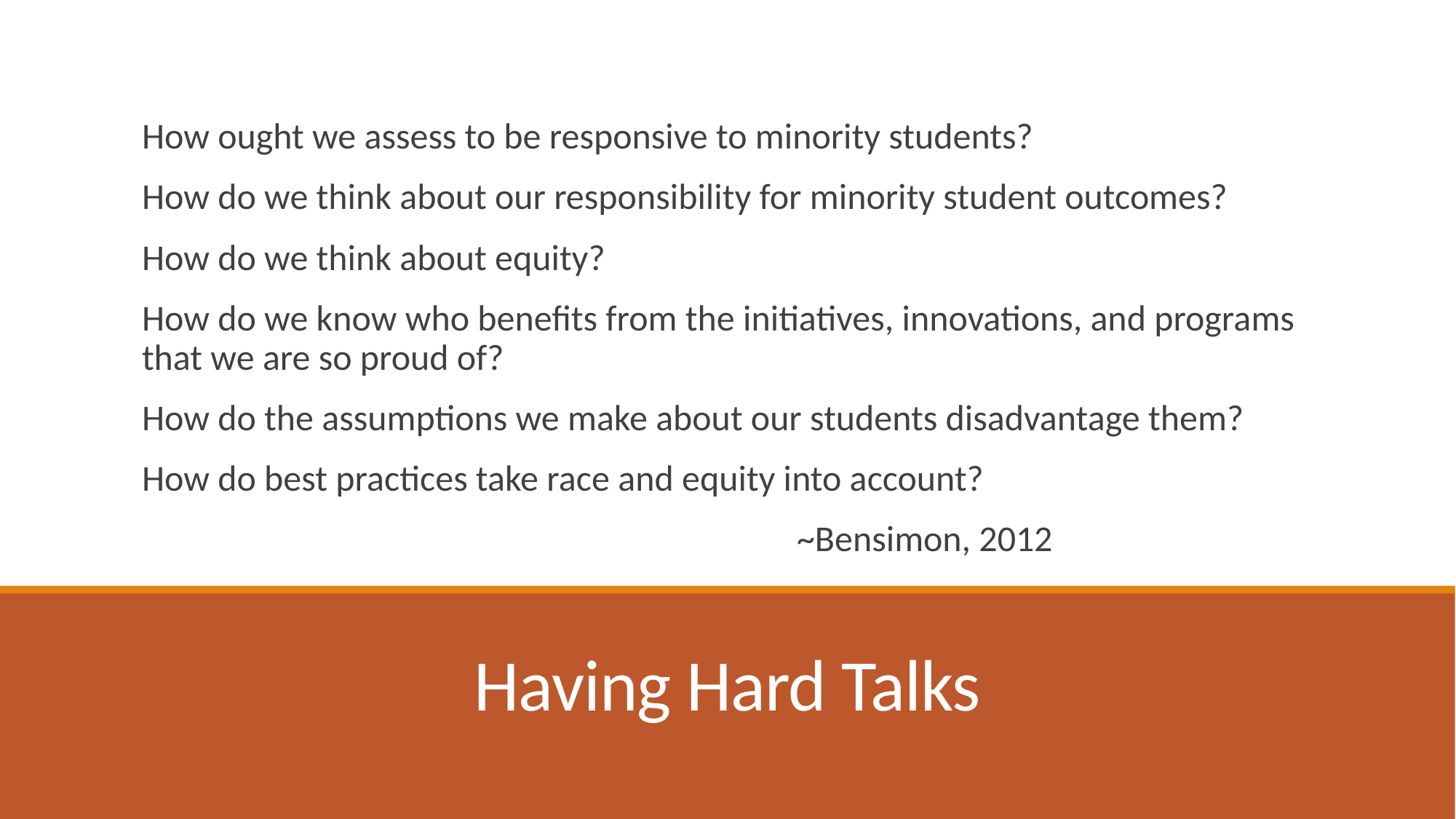

How ought we assess to be responsive to minority students?
How do we think about our responsibility for minority student outcomes?
How do we think about equity?
How do we know who benefits from the initiatives, innovations, and programs that we are so proud of?
How do the assumptions we make about our students disadvantage them?
How do best practices take race and equity into account?
						~Bensimon, 2012

# Having Hard Talks